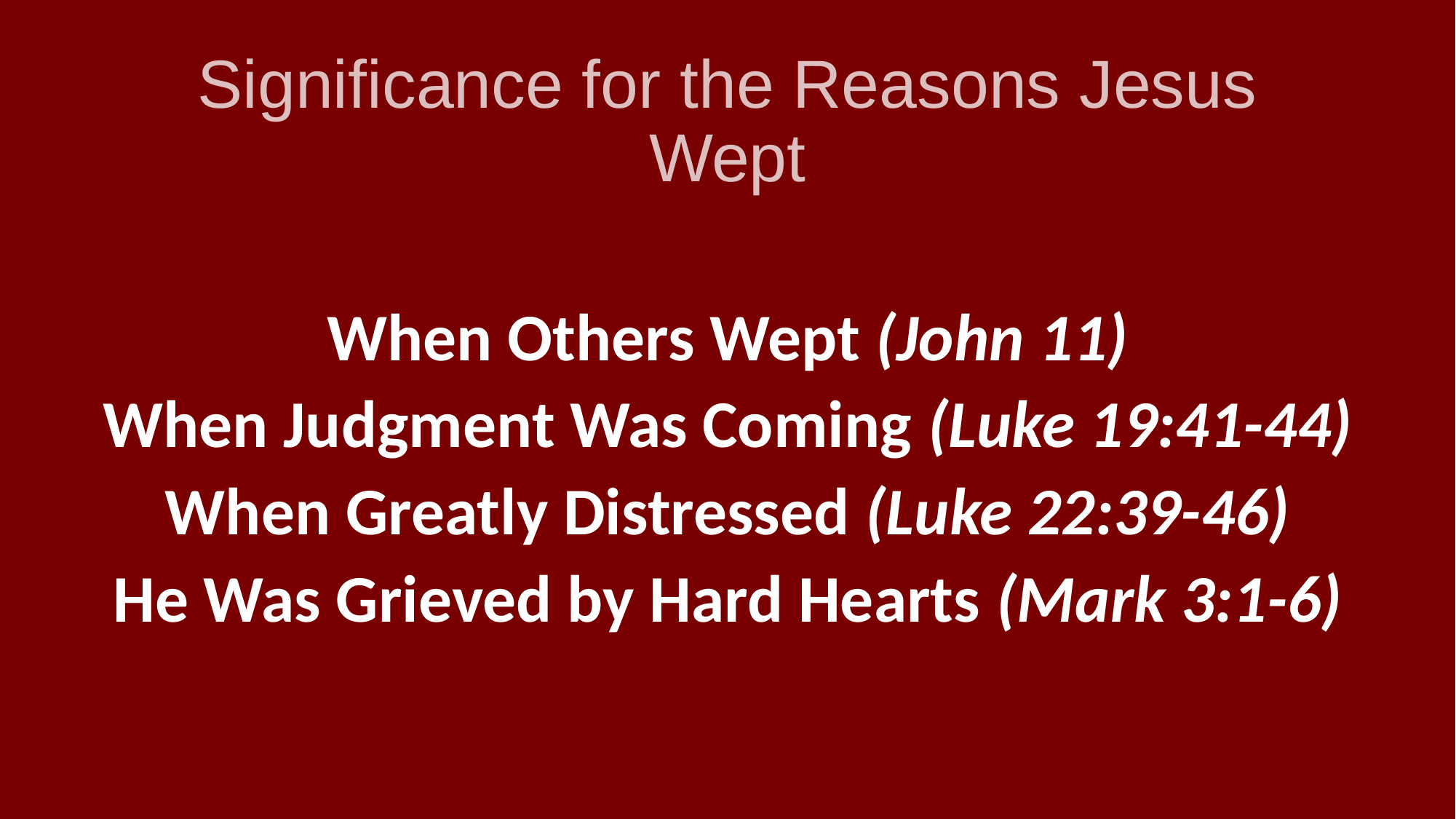

# Significance for the Reasons Jesus Wept

When Others Wept (John 11)
When Judgment Was Coming (Luke 19:41-44)
When Greatly Distressed (Luke 22:39-46)
He Was Grieved by Hard Hearts (Mark 3:1-6)